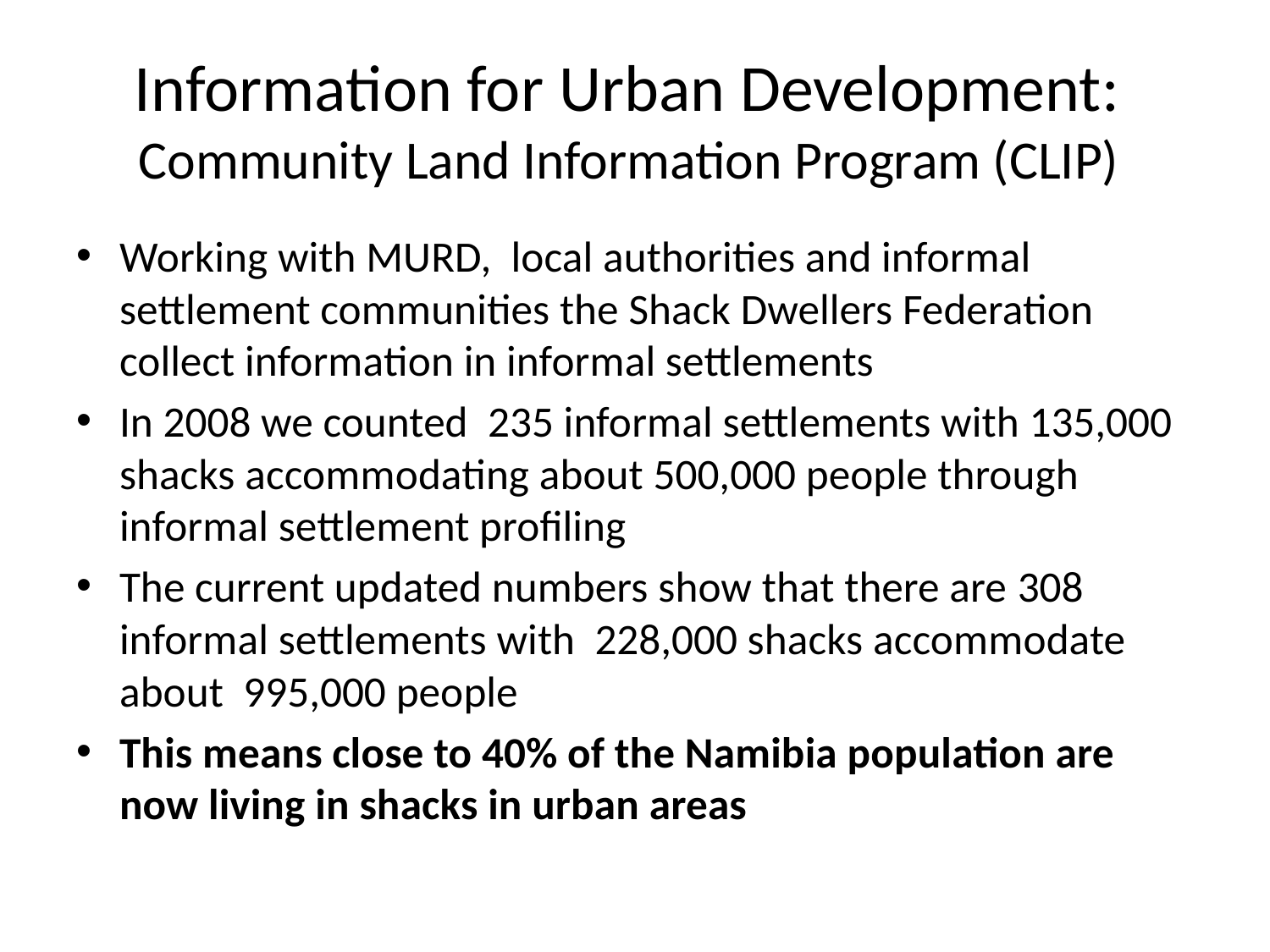

# Information for Urban Development: Community Land Information Program (CLIP)
Working with MURD,  local authorities and informal settlement communities the Shack Dwellers Federation collect information in informal settlements
In 2008 we counted  235 informal settlements with 135,000 shacks accommodating about 500,000 people through informal settlement profiling
The current updated numbers show that there are 308 informal settlements with  228,000 shacks accommodate about  995,000 people
This means close to 40% of the Namibia population are now living in shacks in urban areas